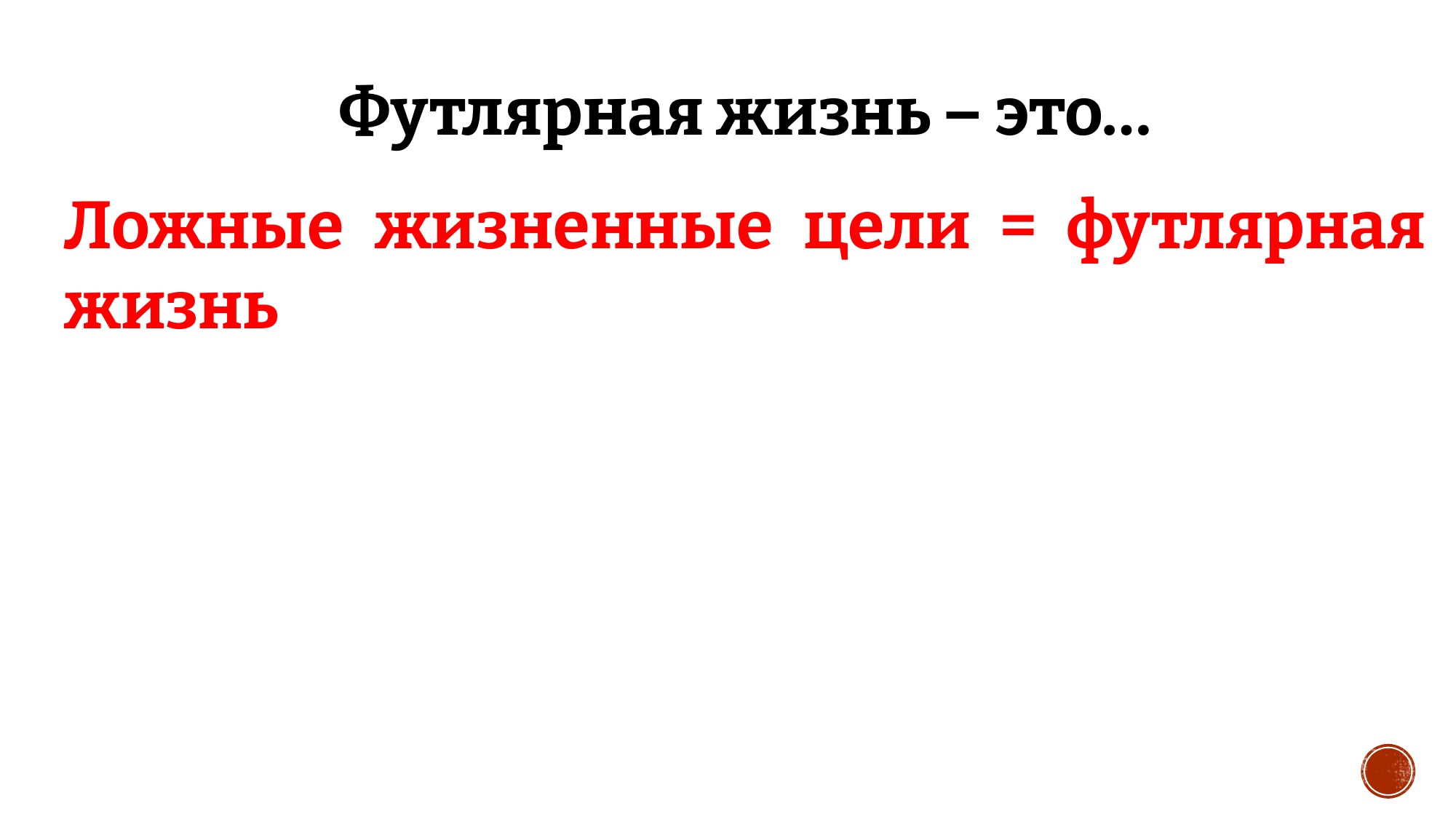

Футлярная жизнь – это…
Ложные жизненные цели = футлярная жизнь